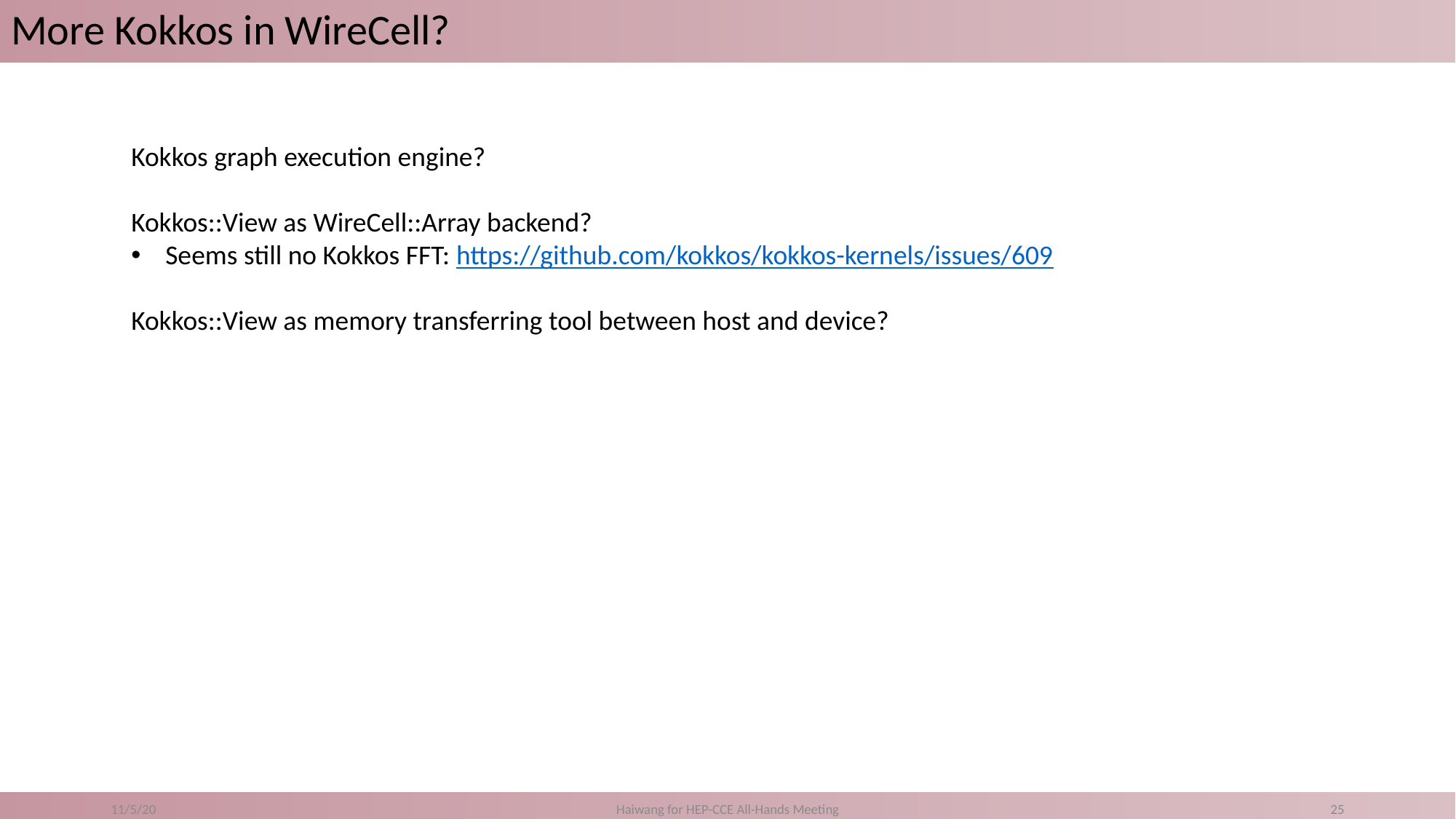

# More Kokkos in WireCell?
Kokkos graph execution engine?

Kokkos::View as WireCell::Array backend?
Seems still no Kokkos FFT: https://github.com/kokkos/kokkos-kernels/issues/609

Kokkos::View as memory transferring tool between host and device?
11/5/20
Haiwang for HEP-CCE All-Hands Meeting
25